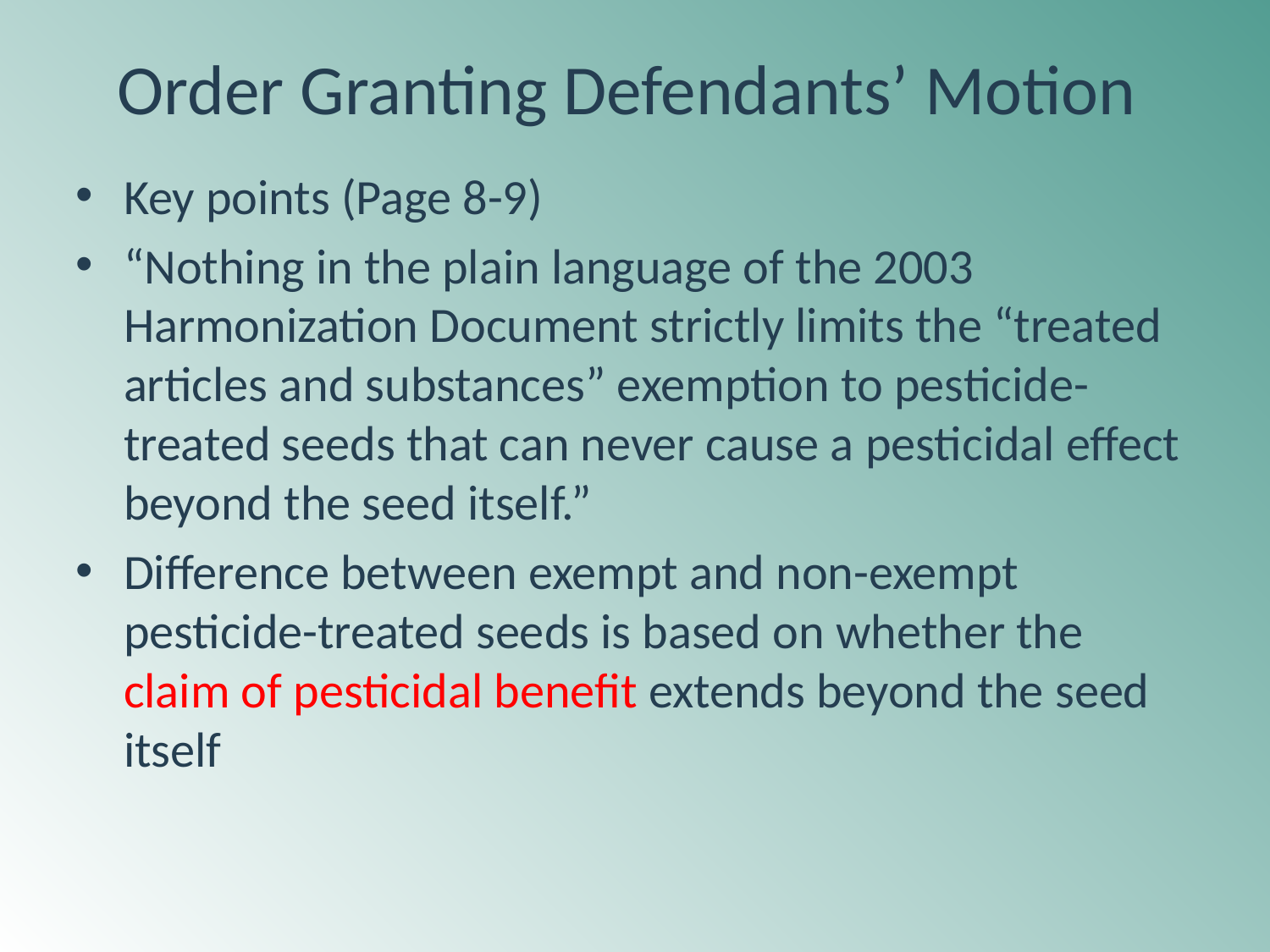

# Order Granting Defendants’ Motion
Key points (Page 8-9)
“Nothing in the plain language of the 2003 Harmonization Document strictly limits the “treated articles and substances” exemption to pesticide-treated seeds that can never cause a pesticidal effect beyond the seed itself.”
Difference between exempt and non-exempt pesticide-treated seeds is based on whether the claim of pesticidal benefit extends beyond the seed itself